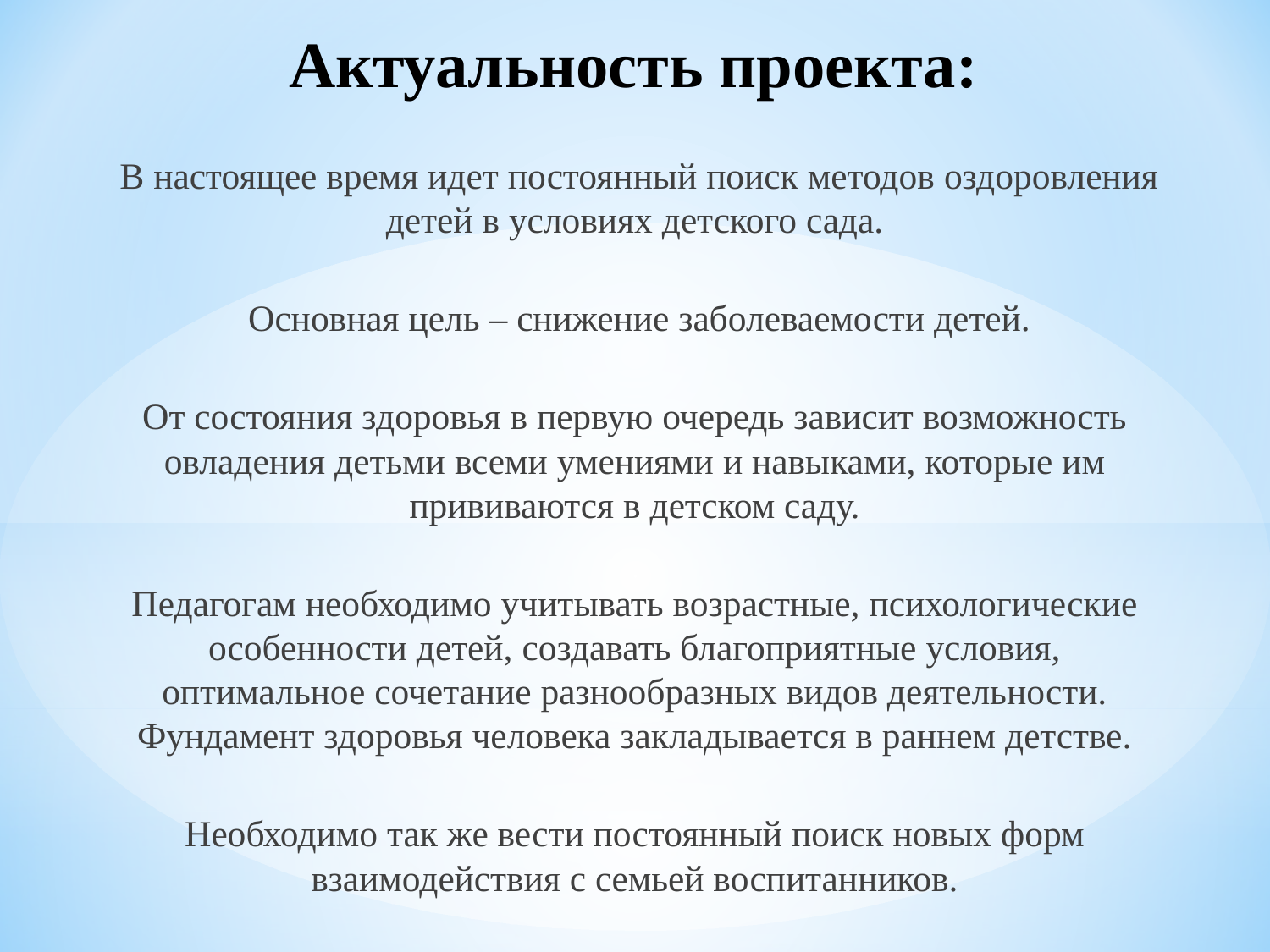

# Актуальность проекта:
 В настоящее время идет постоянный поиск методов оздоровления детей в условиях детского сада.

 Основная цель – снижение заболеваемости детей.

От состояния здоровья в первую очередь зависит возможность овладения детьми всеми умениями и навыками, которые им прививаются в детском саду.

Педагогам необходимо учитывать возрастные, психологические особенности детей, создавать благоприятные условия, оптимальное сочетание разнообразных видов деятельности. Фундамент здоровья человека закладывается в раннем детстве.

Необходимо так же вести постоянный поиск новых форм взаимодействия с семьей воспитанников.